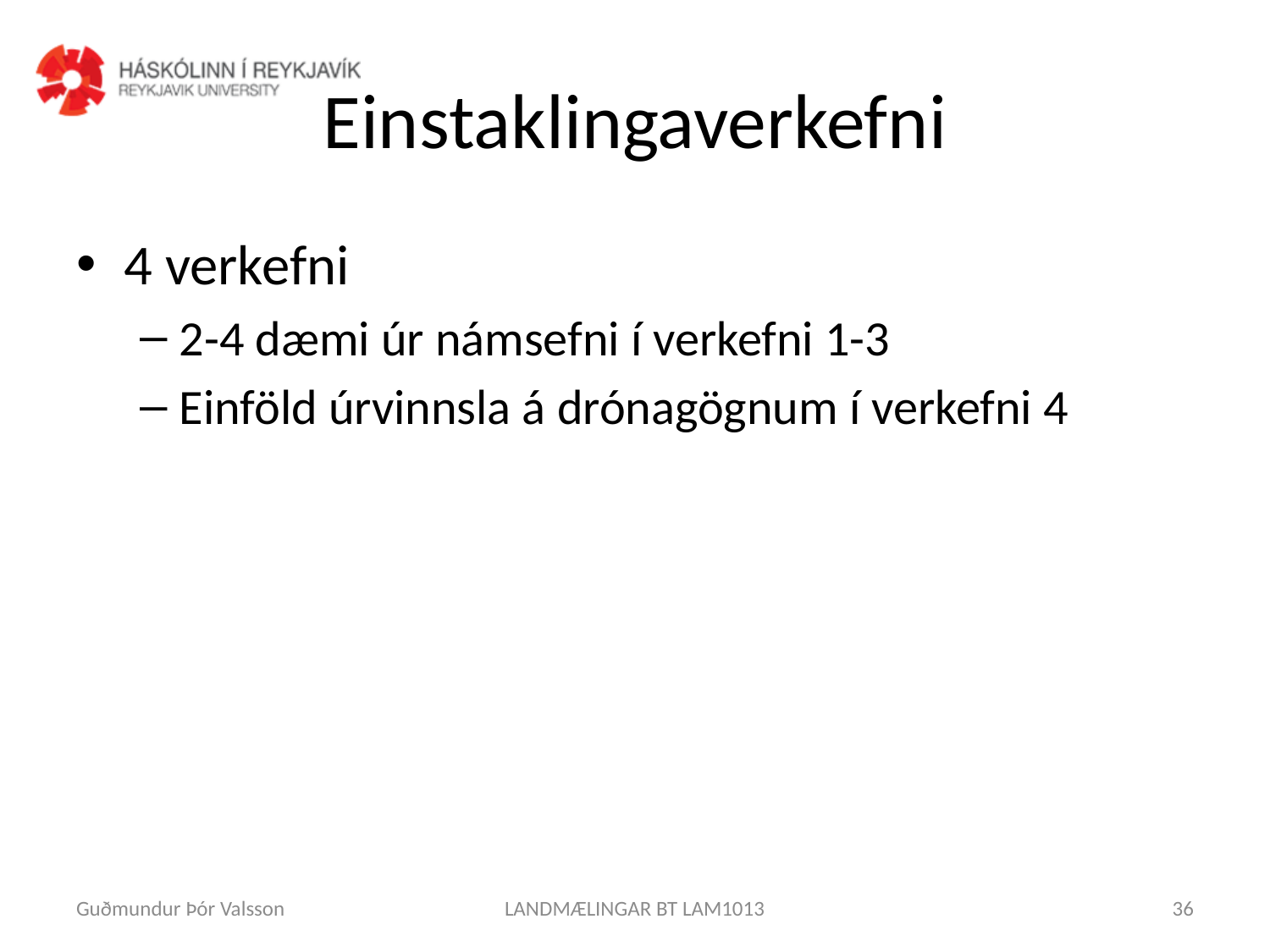

# Einstaklingaverkefni
4 verkefni
2-4 dæmi úr námsefni í verkefni 1-3
Einföld úrvinnsla á drónagögnum í verkefni 4
Guðmundur Þór Valsson
LANDMÆLINGAR BT LAM1013
36